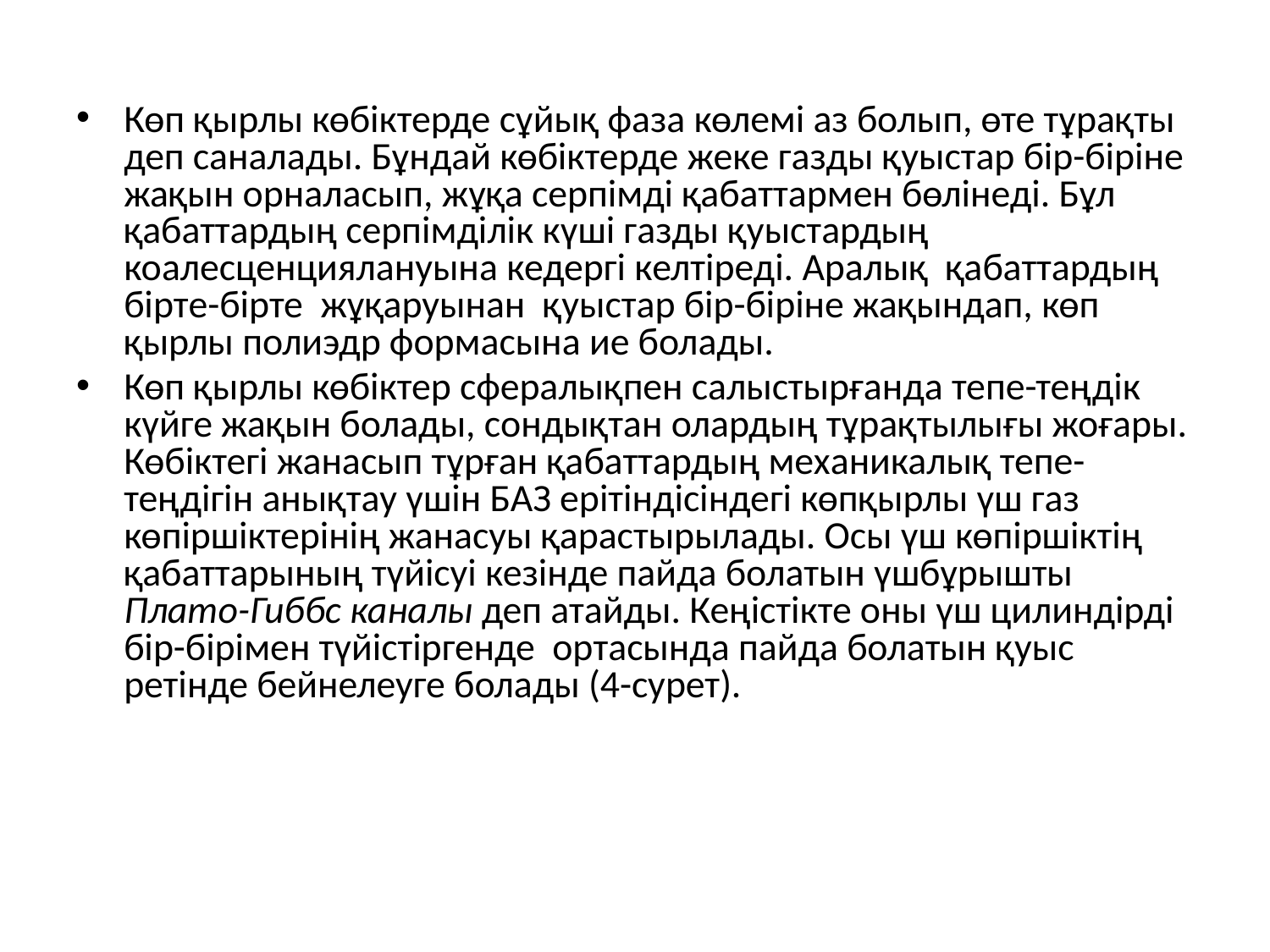

Көп қырлы көбiктерде сұйық фаза көлемi аз болып, өте тұрақты деп саналады. Бұндай көбiктерде жеке газды қуыстар бiр-бiрiне жақын орналасып, жұқа серпiмдi қабаттармен бөлiнедi. Бұл қабаттардың серпiмдiлiк күшi газды қуыстардың коалесценциялануына кедергi келтiредi. Аралық  қабаттардың  бipтe-бiрте  жұқаруынан  қуыстар бiр-бiрiне жақындап, көп қырлы полиэдр формасына ие болады.
Көп қырлы көбіктер сфералықпен салыстырғанда тепе-теңдік күйге жақын болады, сондықтан олардың тұрақтылығы жоғары. Көбіктегі жанасып тұрған қабаттардың механикалық тепе-теңдігін анықтау үшін БАЗ ерітіндісіндегі көпқырлы үш газ көпіршіктерінің жанасуы қарастырылады. Осы үш көпіршіктің қабаттарының түйісуі кезінде пайда болатын үшбұрышты Плато-Гиббс каналы деп атайды. Кеңістікте оны үш цилиндірді бір-бірімен түйістіргенде  ортасында пайда болатын қуыс ретінде бейнелеуге болады (4-сурет).